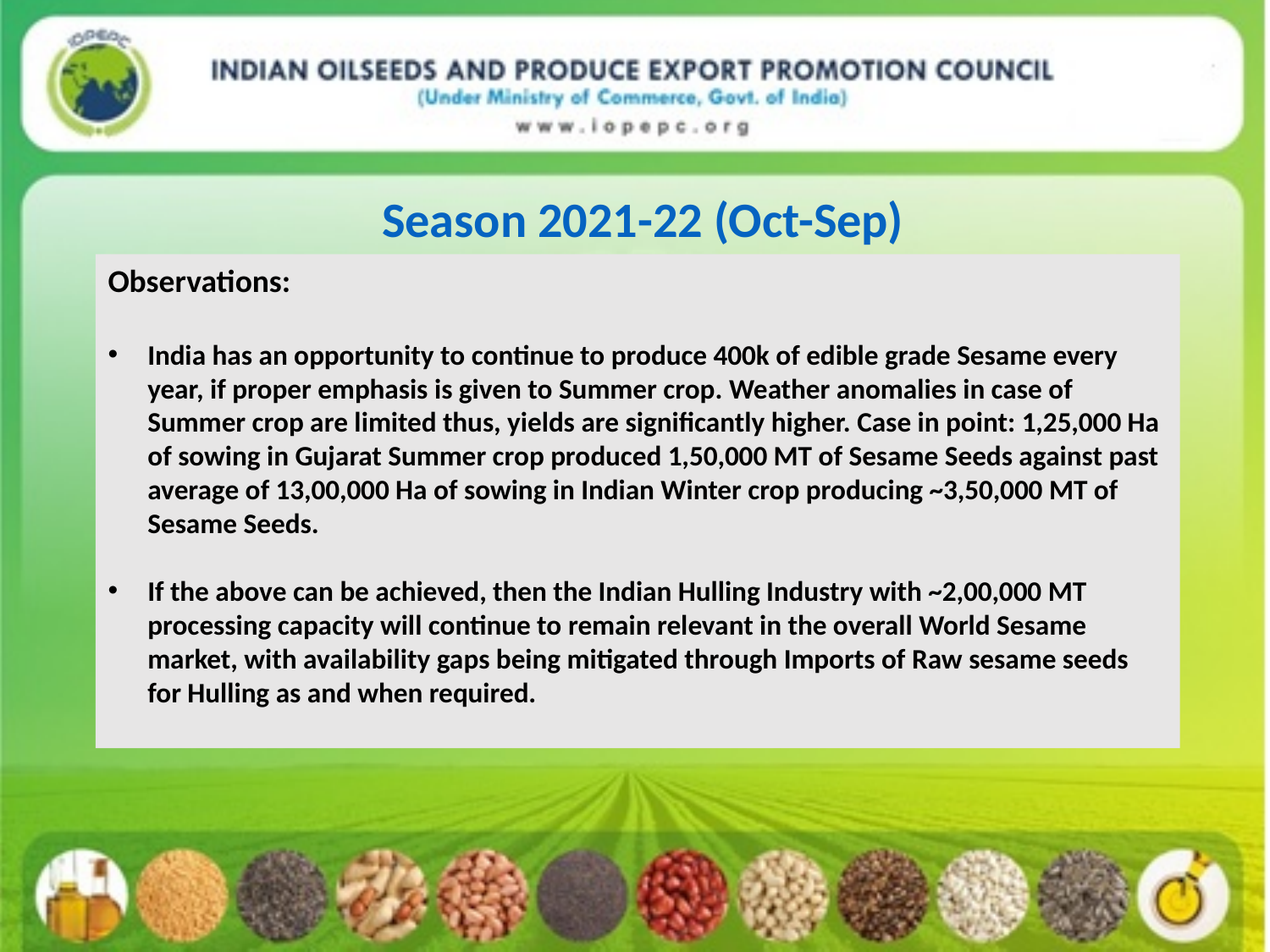

Season 2021-22 (Oct-Sep)
Observations:

India has an opportunity to continue to produce 400k of edible grade Sesame every year, if proper emphasis is given to Summer crop. Weather anomalies in case of Summer crop are limited thus, yields are significantly higher. Case in point: 1,25,000 Ha of sowing in Gujarat Summer crop produced 1,50,000 MT of Sesame Seeds against past average of 13,00,000 Ha of sowing in Indian Winter crop producing ~3,50,000 MT of Sesame Seeds.
If the above can be achieved, then the Indian Hulling Industry with ~2,00,000 MT processing capacity will continue to remain relevant in the overall World Sesame market, with availability gaps being mitigated through Imports of Raw sesame seeds for Hulling as and when required.